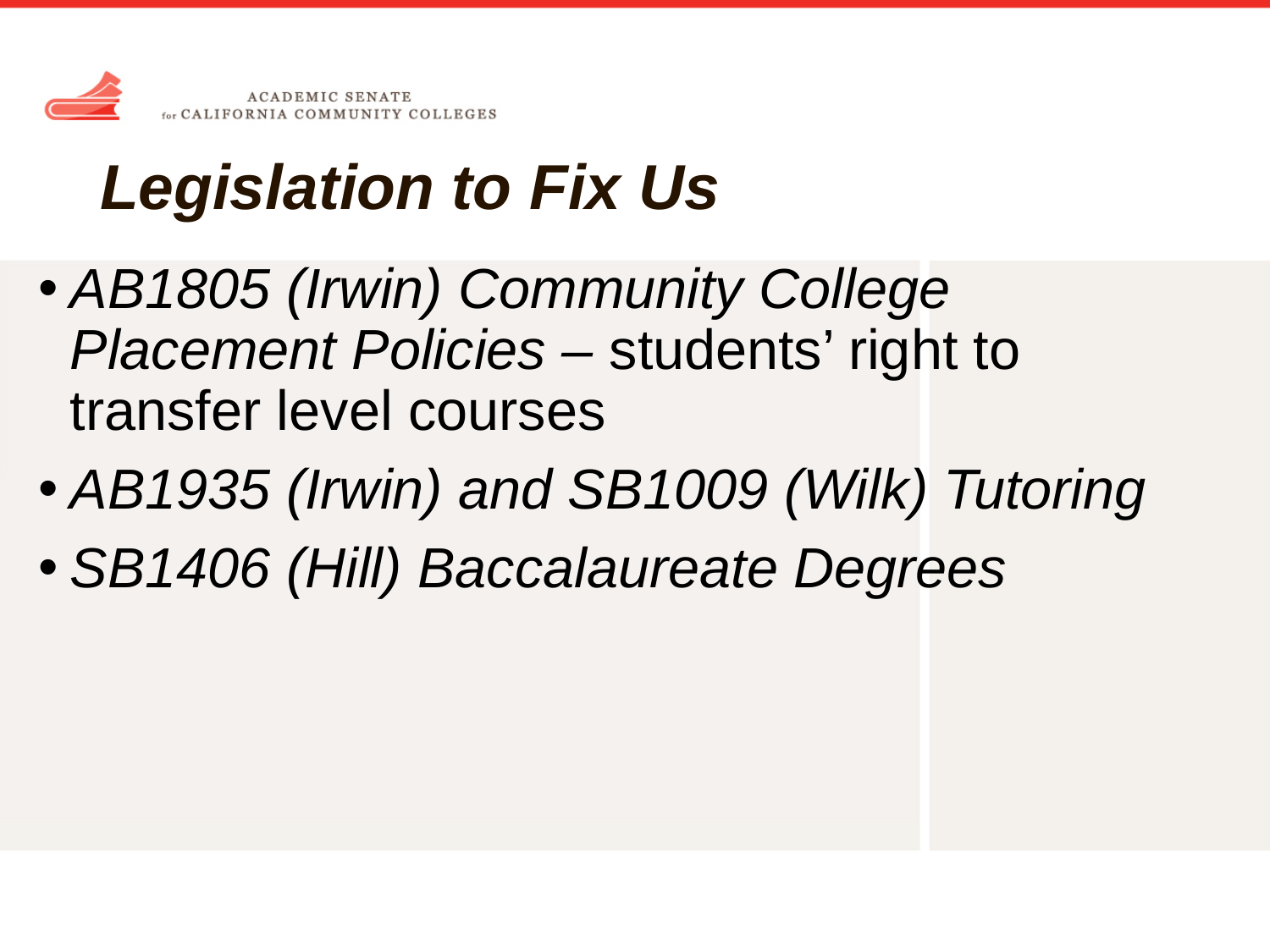

# Legislation to Fix Us
AB1805 (Irwin) Community College Placement Policies – students’ right to transfer level courses
AB1935 (Irwin) and SB1009 (Wilk) Tutoring
SB1406 (Hill) Baccalaureate Degrees